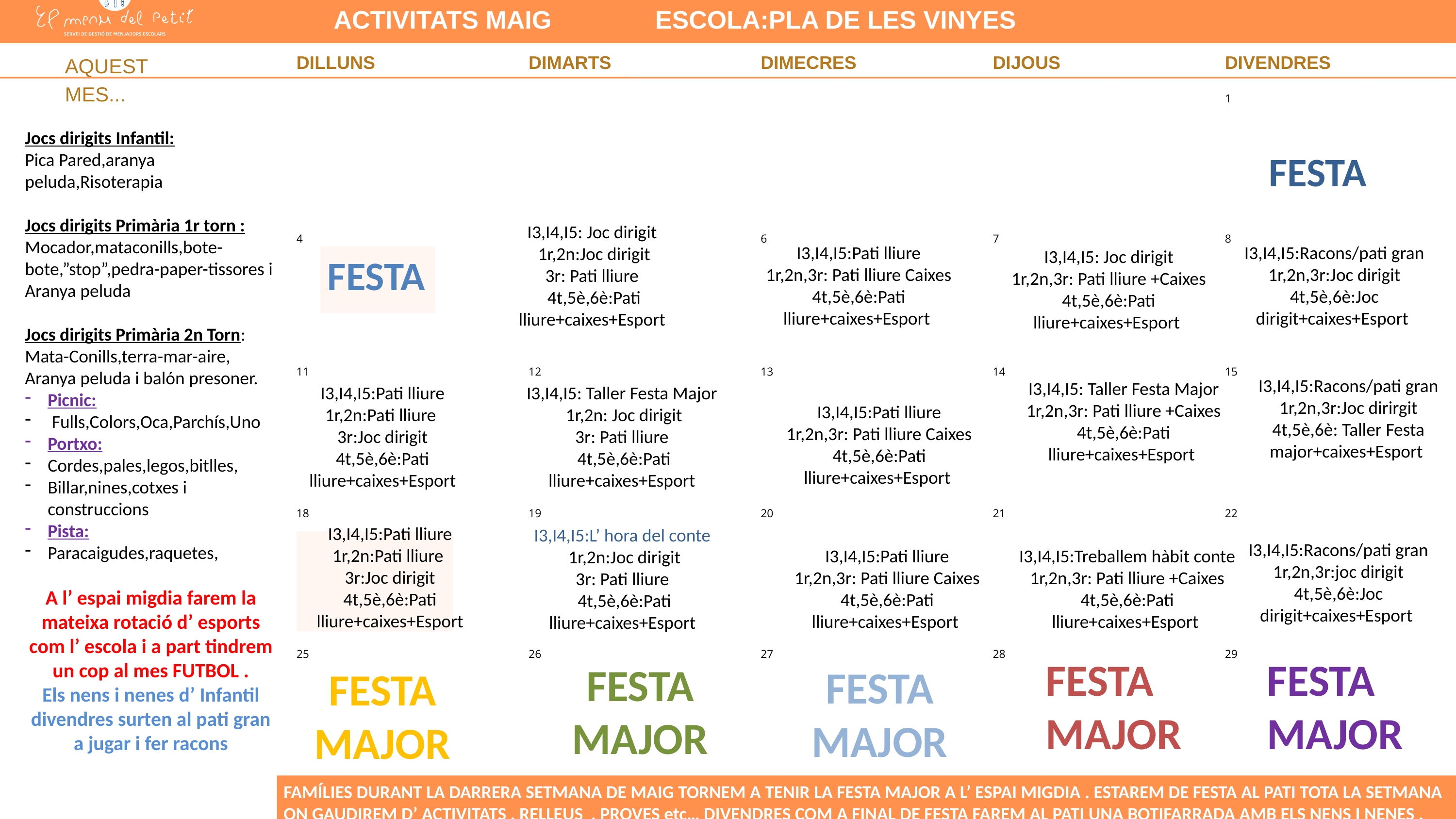

ACTIVITATS MAIG
ESCOLA:PLA DE LES VINYES
DILLUNS
DIMARTS
DIMECRES
DIJOUS
DIVENDRES
AQUEST MES...

1
Jocs dirigits Infantil:
Pica Pared,aranya peluda,Risoterapia

Jocs dirigits Primària 1r torn :
Mocador,mataconills,bote-bote,”stop”,pedra-paper-tissores i Aranya peluda

Jocs dirigits Primària 2n Torn:
Mata-Conills,terra-mar-aire,
Aranya peluda i balón presoner.
Picnic:
 Fulls,Colors,Oca,Parchís,Uno
Portxo:
Cordes,pales,legos,bitlles,
Billar,nines,cotxes i construccions
Pista:
Paracaigudes,raquetes,

A l’ espai migdia farem la mateixa rotació d’ esports com l’ escola i a part tindrem un cop al mes FUTBOL .
Els nens i nenes d’ Infantil divendres surten al pati gran a jugar i fer racons
FESTA
I3,I4,I5: Joc dirigit
1r,2n:Joc dirigit
3r: Pati lliure
4t,5è,6è:Pati lliure+caixes+Esport
4
6
7
8
I3,I4,I5:Pati lliure
1r,2n,3r: Pati lliure Caixes
4t,5è,6è:Pati lliure+caixes+Esport
I3,I4,I5:Racons/pati gran
1r,2n,3r:Joc dirigit
4t,5è,6è:Joc dirigit+caixes+Esport
I3,I4,I5: Joc dirigit
1r,2n,3r: Pati lliure +Caixes
4t,5è,6è:Pati lliure+caixes+Esport
FESTA
11
12
13
14
15
I3,I4,I5:Racons/pati gran
1r,2n,3r:Joc dirirgit
4t,5è,6è: Taller Festa major+caixes+Esport
I3,I4,I5: Taller Festa Major
1r,2n,3r: Pati lliure +Caixes
4t,5è,6è:Pati lliure+caixes+Esport
I3,I4,I5:Pati lliure
1r,2n:Pati lliure
3r:Joc dirigit
4t,5è,6è:Pati lliure+caixes+Esport
I3,I4,I5: Taller Festa Major
1r,2n: Joc dirigit
3r: Pati lliure
4t,5è,6è:Pati lliure+caixes+Esport
I3,I4,I5:Pati lliure
1r,2n,3r: Pati lliure Caixes
4t,5è,6è:Pati lliure+caixes+Esport
18
19
20
21
22
I3,I4,I5:Pati lliure
1r,2n:Pati lliure
3r:Joc dirigit
4t,5è,6è:Pati lliure+caixes+Esport

I3,I4,I5:L’ hora del conte
1r,2n:Joc dirigit
3r: Pati lliure
4t,5è,6è:Pati lliure+caixes+Esport

I3,I4,I5:Racons/pati gran
1r,2n,3r:joc dirigit
4t,5è,6è:Joc dirigit+caixes+Esport

I3,I4,I5:Pati lliure
1r,2n,3r: Pati lliure Caixes
4t,5è,6è:Pati lliure+caixes+Esport
I3,I4,I5:Treballem hàbit conte
1r,2n,3r: Pati lliure +Caixes
4t,5è,6è:Pati lliure+caixes+Esport
25
26
27
28
29
FESTA MAJOR
FESTA MAJOR
FESTA MAJOR
FESTA MAJOR
FESTA MAJOR

FAMÍLIES DURANT LA DARRERA SETMANA DE MAIG TORNEM A TENIR LA FESTA MAJOR A L’ ESPAI MIGDIA . ESTAREM DE FESTA AL PATI TOTA LA SETMANA ON GAUDIREM D’ ACTIVITATS , RELLEUS  , PROVES etc… DIVENDRES COM A FINAL DE FESTA FAREM AL PATI UNA BOTIFARRADA AMB ELS NENS I NENES .